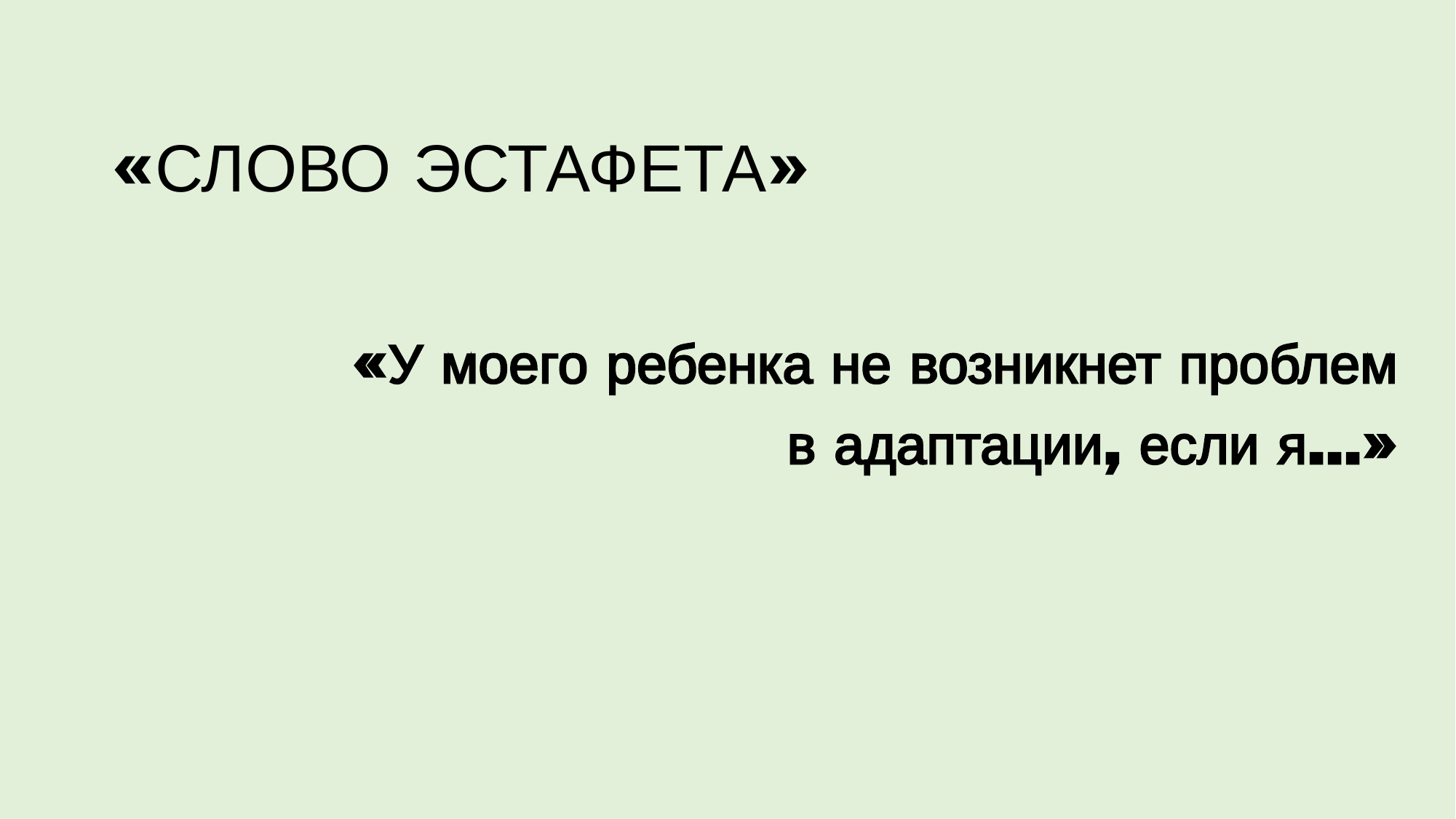

# «СЛОВО ЭСТАФЕТА»
«У моего ребенка не возникнет проблем
 в адаптации, если я…»